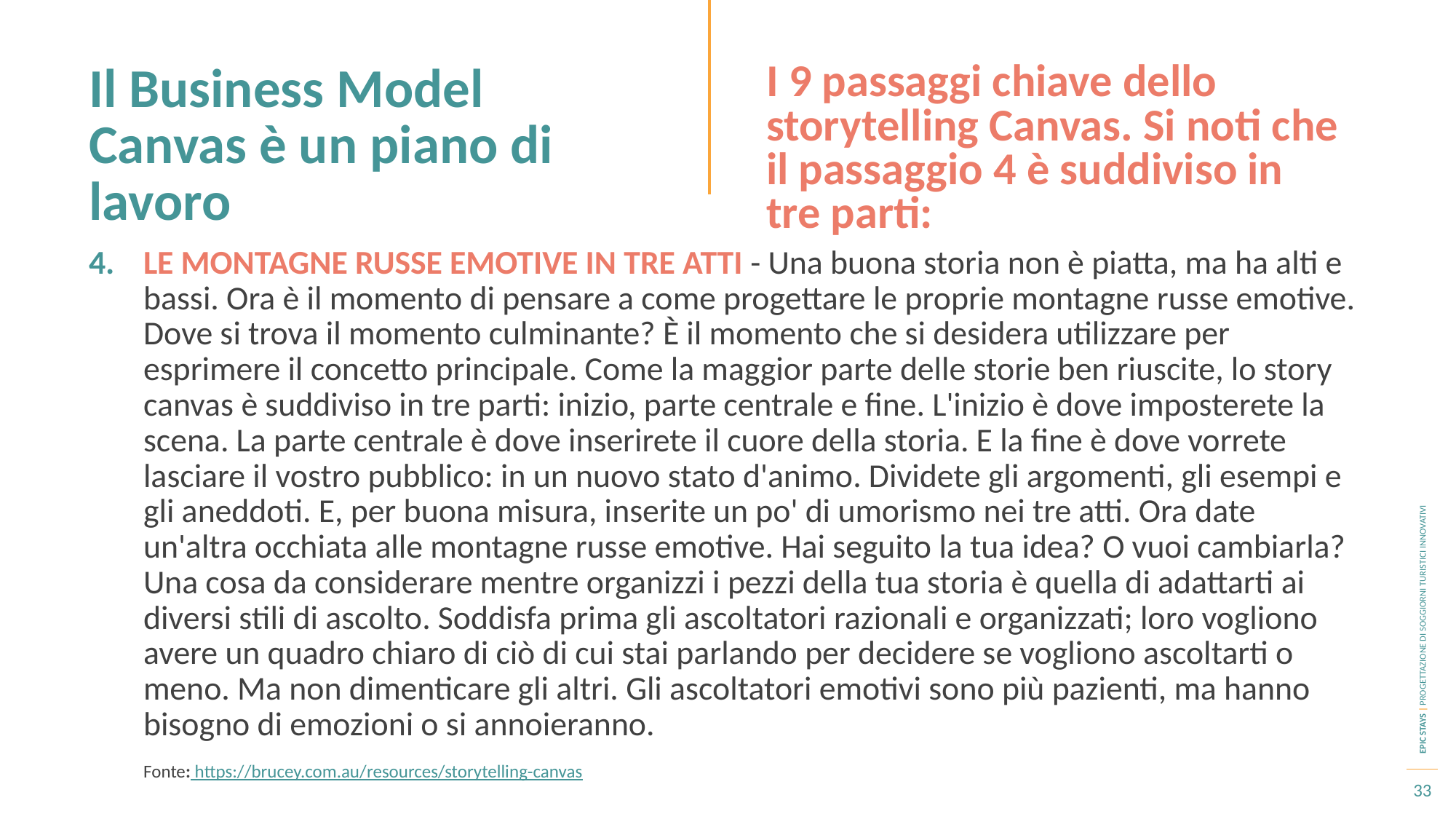

Il Business Model Canvas è un piano di lavoro

I 9 passaggi chiave dello storytelling Canvas. Si noti che il passaggio 4 è suddiviso in tre parti:

LE MONTAGNE RUSSE EMOTIVE IN TRE ATTI - Una buona storia non è piatta, ma ha alti e bassi. Ora è il momento di pensare a come progettare le proprie montagne russe emotive. Dove si trova il momento culminante? È il momento che si desidera utilizzare per esprimere il concetto principale. Come la maggior parte delle storie ben riuscite, lo story canvas è suddiviso in tre parti: inizio, parte centrale e fine. L'inizio è dove imposterete la scena. La parte centrale è dove inserirete il cuore della storia. E la fine è dove vorrete lasciare il vostro pubblico: in un nuovo stato d'animo. Dividete gli argomenti, gli esempi e gli aneddoti. E, per buona misura, inserite un po' di umorismo nei tre atti. Ora date un'altra occhiata alle montagne russe emotive. Hai seguito la tua idea? O vuoi cambiarla? Una cosa da considerare mentre organizzi i pezzi della tua storia è quella di adattarti ai diversi stili di ascolto. Soddisfa prima gli ascoltatori razionali e organizzati; loro vogliono avere un quadro chiaro di ciò di cui stai parlando per decidere se vogliono ascoltarti o meno. Ma non dimenticare gli altri. Gli ascoltatori emotivi sono più pazienti, ma hanno bisogno di emozioni o si annoieranno.

Fonte: https://brucey.com.au/resources/storytelling-canvas
33